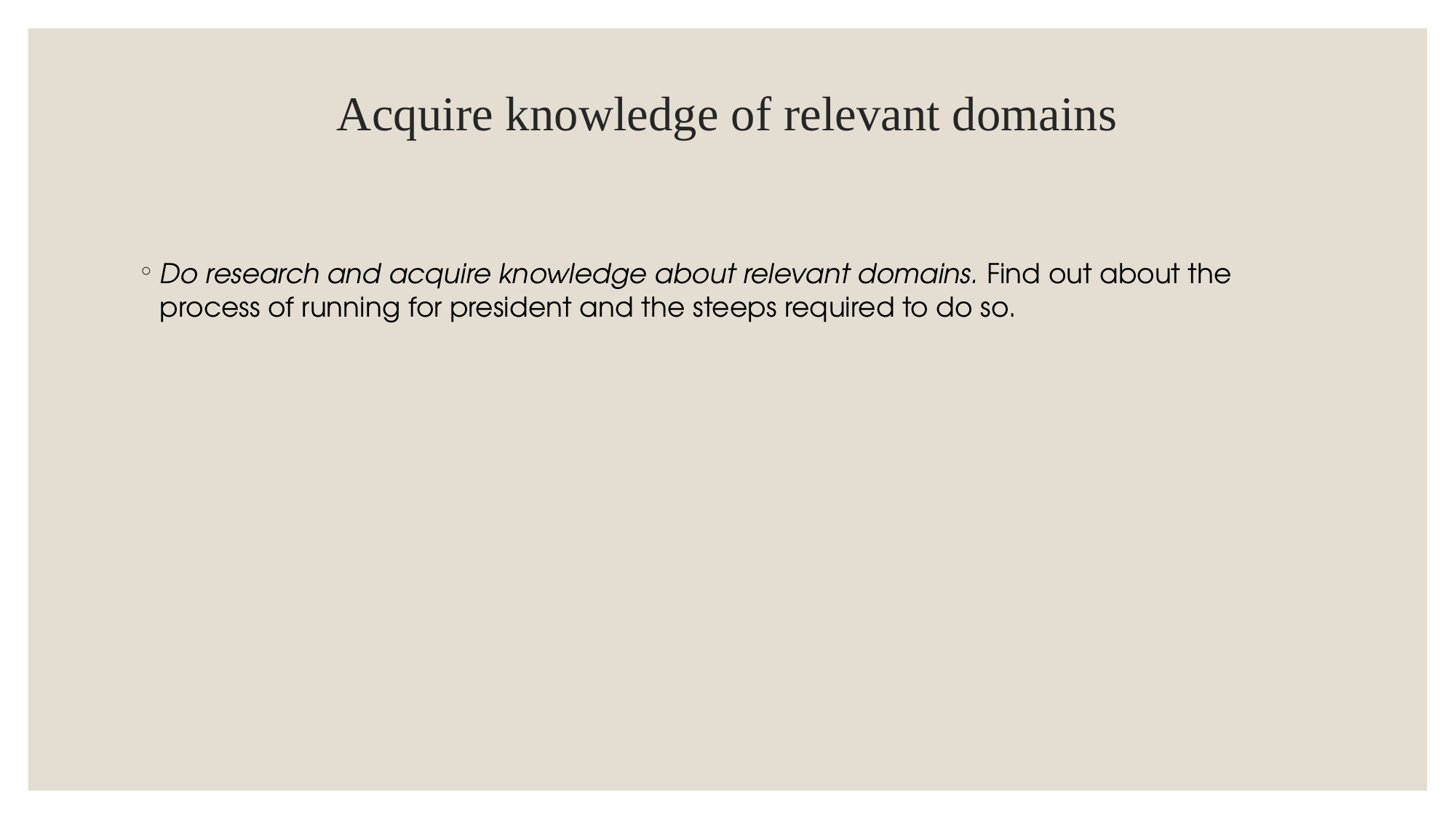

# Acquire knowledge of relevant domains
Do research and acquire knowledge about relevant domains. Find out about the process of running for president and the steeps required to do so.